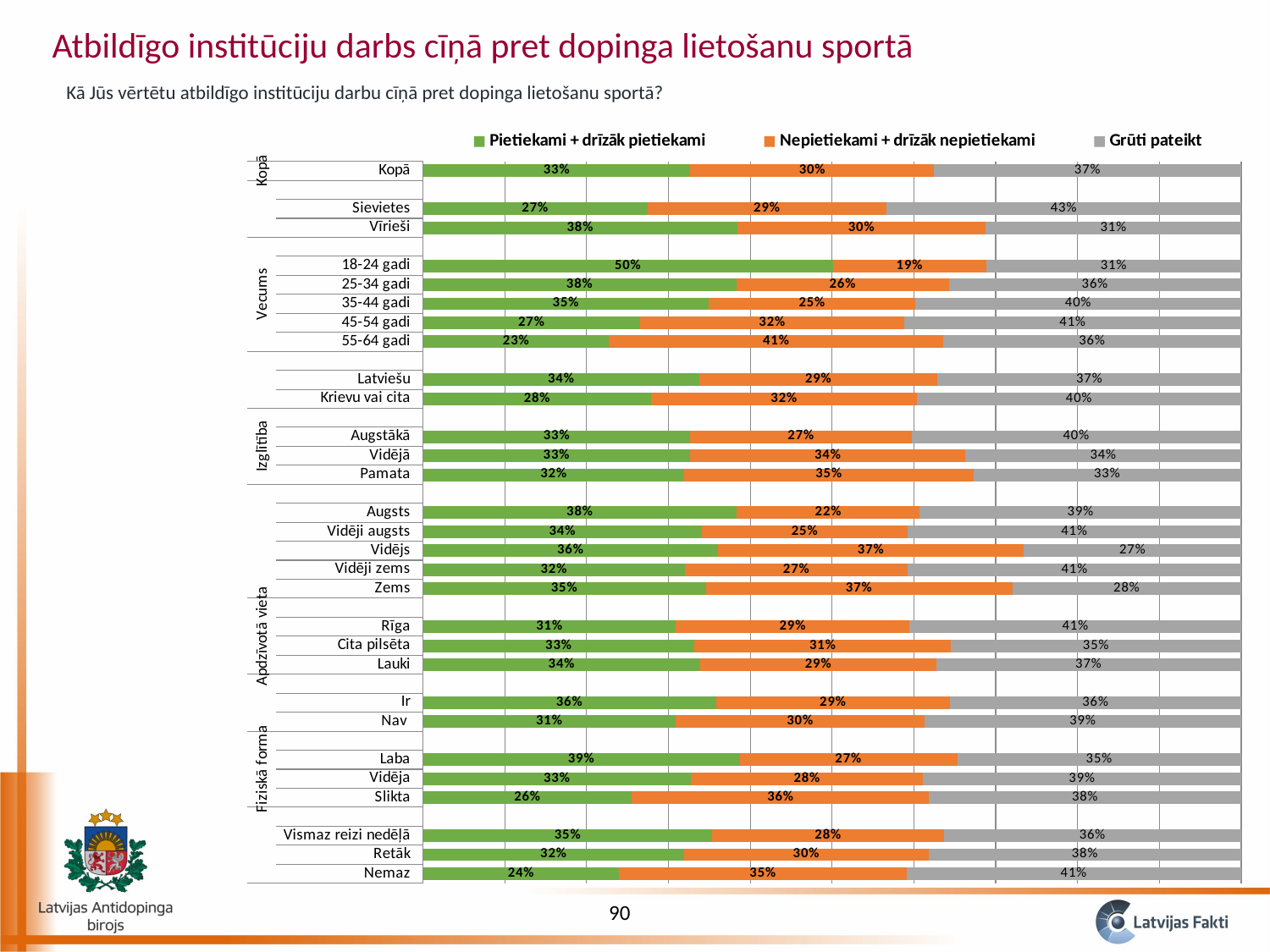

Atbildīgo institūciju darbs cīņā pret dopinga lietošanu sportā
Kā Jūs vērtētu atbildīgo institūciju darbu cīņā pret dopinga lietošanu sportā?

### Chart

| Category | Pietiekami + drīzāk pietiekami | Nepietiekami + drīzāk nepietiekami | Grūti pateikt |
|---|---|---|---|
| Nemaz | 0.23979724026623347 | 0.3514080065233783 | 0.4087947532103889 |
| Retāk | 0.31907050474630344 | 0.2989984036648654 | 0.3819310915888305 |
| Vismaz reizi nedēļā | 0.3537458293652394 | 0.28309964470657806 | 0.36315452592818276 |
|  | None | None | None |
| Slikta | 0.2554631929700917 | 0.3630539171124678 | 0.3814828899174402 |
| Vidēja | 0.3273016265080571 | 0.2841883374601305 | 0.3885100360318116 |
| Laba | 0.3870918147384853 | 0.26590065553235803 | 0.34700752972915727 |
|  | None | None | None |
| Nav  | 0.3089332158204996 | 0.3042216809102787 | 0.38684510326922295 |
| Ir | 0.35816377493047363 | 0.28569166976011046 | 0.35614455530941413 |
|  | None | None | None |
| Lauki | 0.33893040057416246 | 0.28845473967271873 | 0.37261485975312053 |
| Cita pilsēta | 0.33189946664259784 | 0.31341583495710856 | 0.35468469840029454 |
| Rīga | 0.30907937128926455 | 0.28570600008056973 | 0.4052146286301628 |
|  | None | None | None |
| Zems | 0.34559217475028864 | 0.37471815479776266 | 0.27968967045194826 |
| Vidēji zems | 0.32017841723842755 | 0.2723521883849403 | 0.4074693943766321 |
| Vidējs | 0.36046853502172 | 0.3738690487229186 | 0.265662416255362 |
| Vidēji augsts | 0.340828901701052 | 0.251412868134692 | 0.4077582301642561 |
| Augsts | 0.38333100503032796 | 0.22407377958247443 | 0.3925952153871977 |
|  | None | None | None |
| Pamata | 0.31946970454139456 | 0.35317288701109034 | 0.32735740844751526 |
| Vidējā | 0.32672212481694257 | 0.33605011075582825 | 0.33722776442722774 |
| Augstākā | 0.3268614056443547 | 0.2702956276874217 | 0.4028429666682235 |
|  | None | None | None |
| Krievu vai cita | 0.27895186601773275 | 0.3247639714727522 | 0.3962841625095137 |
| Latviešu | 0.337848155627283 | 0.2911250745456726 | 0.371026769827044 |
|  | None | None | None |
| 55-64 gadi | 0.22754627366055186 | 0.40809103657238993 | 0.364362689767058 |
| 45-54 gadi | 0.2654871410034624 | 0.32286470011481067 | 0.4116481588817248 |
| 35-44 gadi | 0.34936950836275105 | 0.2525310008676471 | 0.3980994907696015 |
| 25-34 gadi | 0.3828982125126327 | 0.25997391361627564 | 0.3571278738710923 |
| 18-24 gadi | 0.5011329972911203 | 0.18731078495608044 | 0.31155621775279946 |
|  | None | None | None |
| Vīrieši | 0.3841158423860305 | 0.3038188931466377 | 0.31206526446733107 |
| Sievietes | 0.2744776920794237 | 0.29201768441652637 | 0.43350462350404884 |
|  | None | None | None |
| Kopā | 0.3264843499669481 | 0.29761556638890385 | 0.374900083644148 |
90